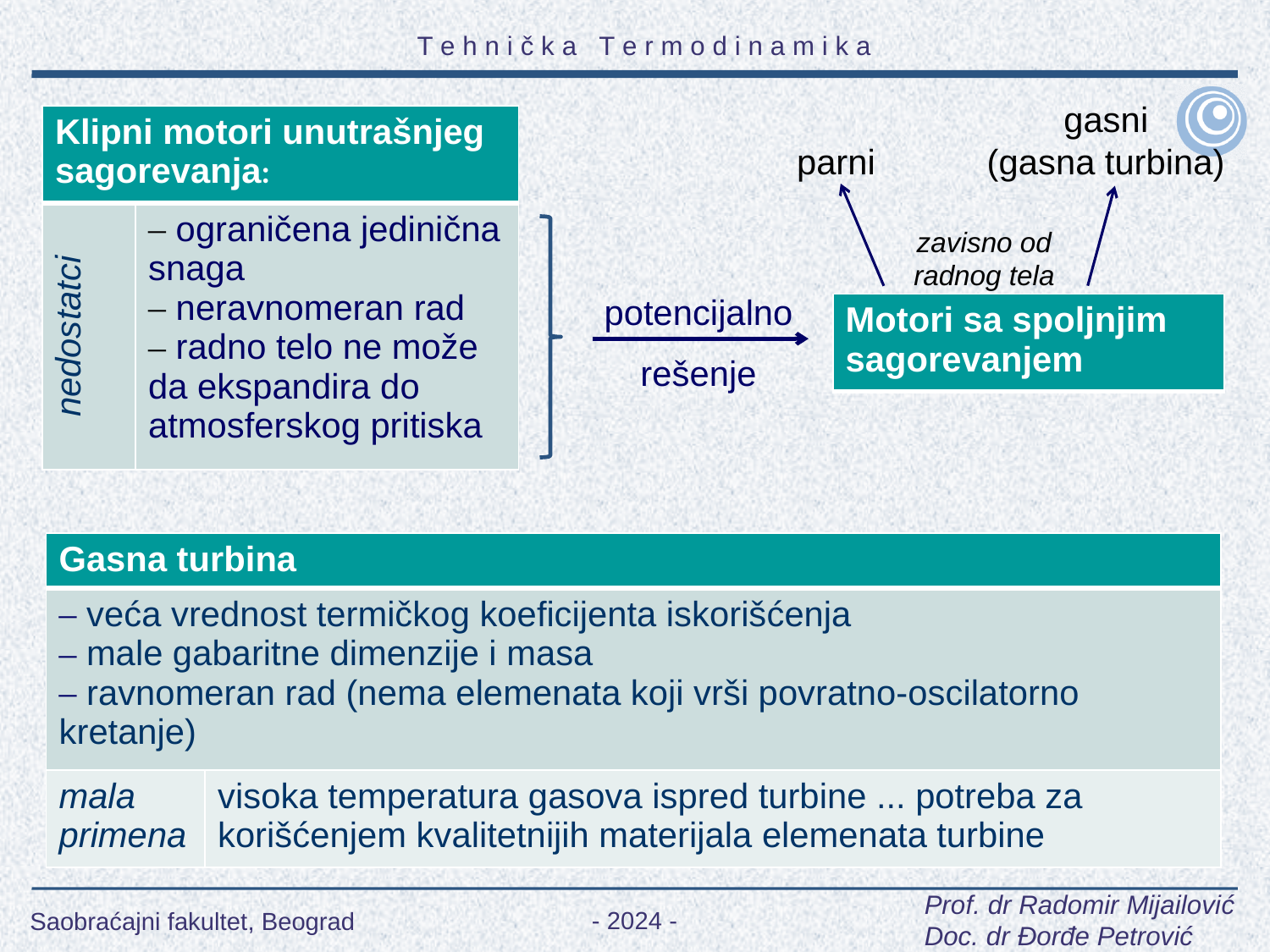

gasni
(gasna turbina)
parni
zavisno od radnog tela
| Klipni motori unutrašnjeg sagorevanja: |  |
| --- | --- |
| nedostatci | ograničena jedinična snaga neravnomeran rad radno telo ne može da ekspandira do atmosferskog pritiska |

potencijalno
rešenje
| Motori sa spoljnjim sagorevanjem |
| --- |
| Gasna turbina |  |
| --- | --- |
| veća vrednost termičkog koeficijenta iskorišćenja male gabaritne dimenzije i masa ravnomeran rad (nema elemenata koji vrši povratno-oscilatorno kretanje) |  |
| mala primena | visoka temperatura gasova ispred turbine ... potreba za korišćenjem kvalitetnijih materijala elemenata turbine |